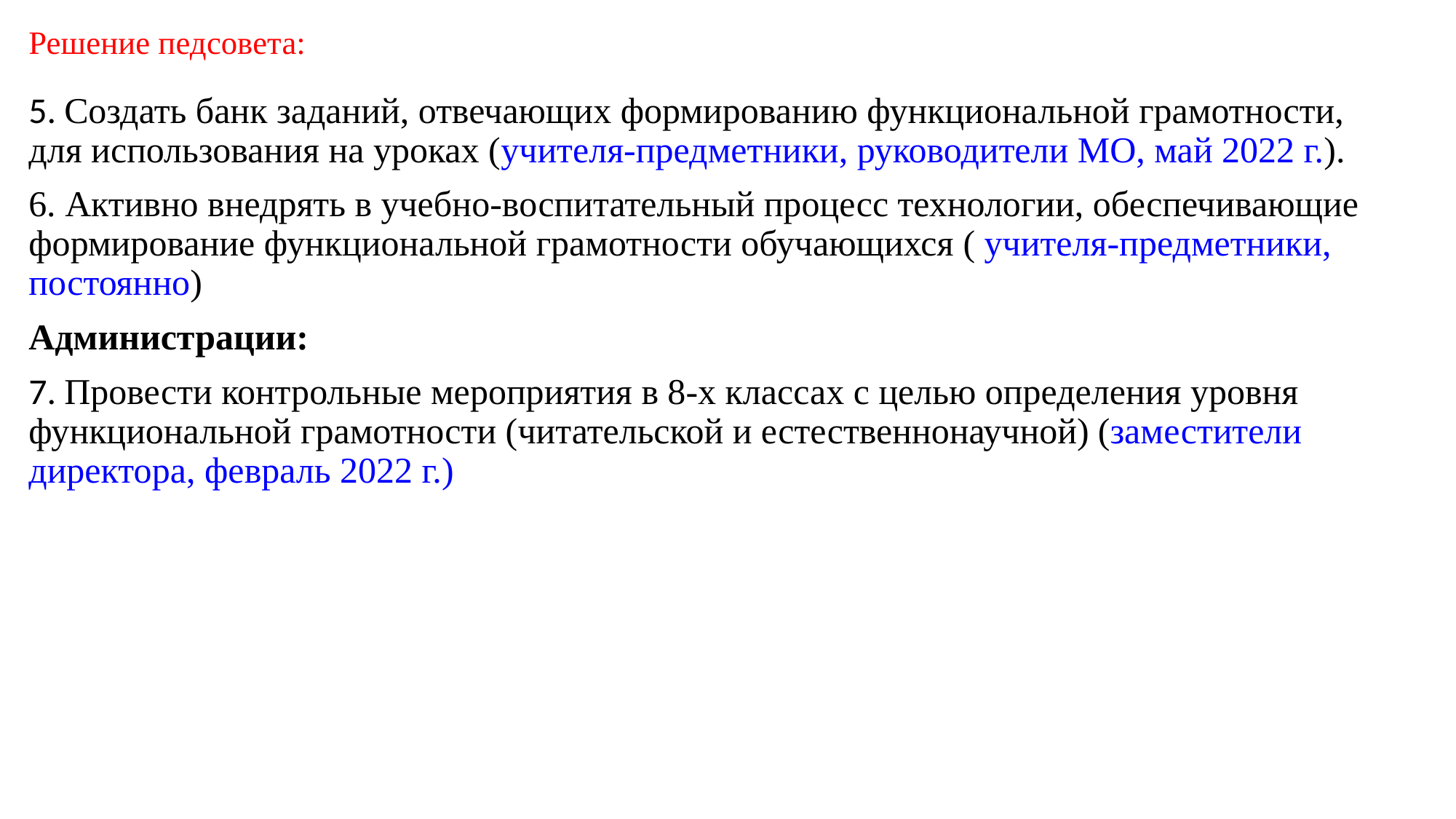

# Решение педсовета:
5. Создать банк заданий, отвечающих формированию функциональной грамотности, для использования на уроках (учителя-предметники, руководители МО, май 2022 г.).
6. Активно внедрять в учебно-воспитательный процесс технологии, обеспечивающие формирование функциональной грамотности обучающихся ( учителя-предметники,  постоянно)
Администрации:
7. Провести контрольные мероприятия в 8-х классах с целью определения уровня функциональной грамотности (читательской и естественнонаучной) (заместители директора, февраль 2022 г.)